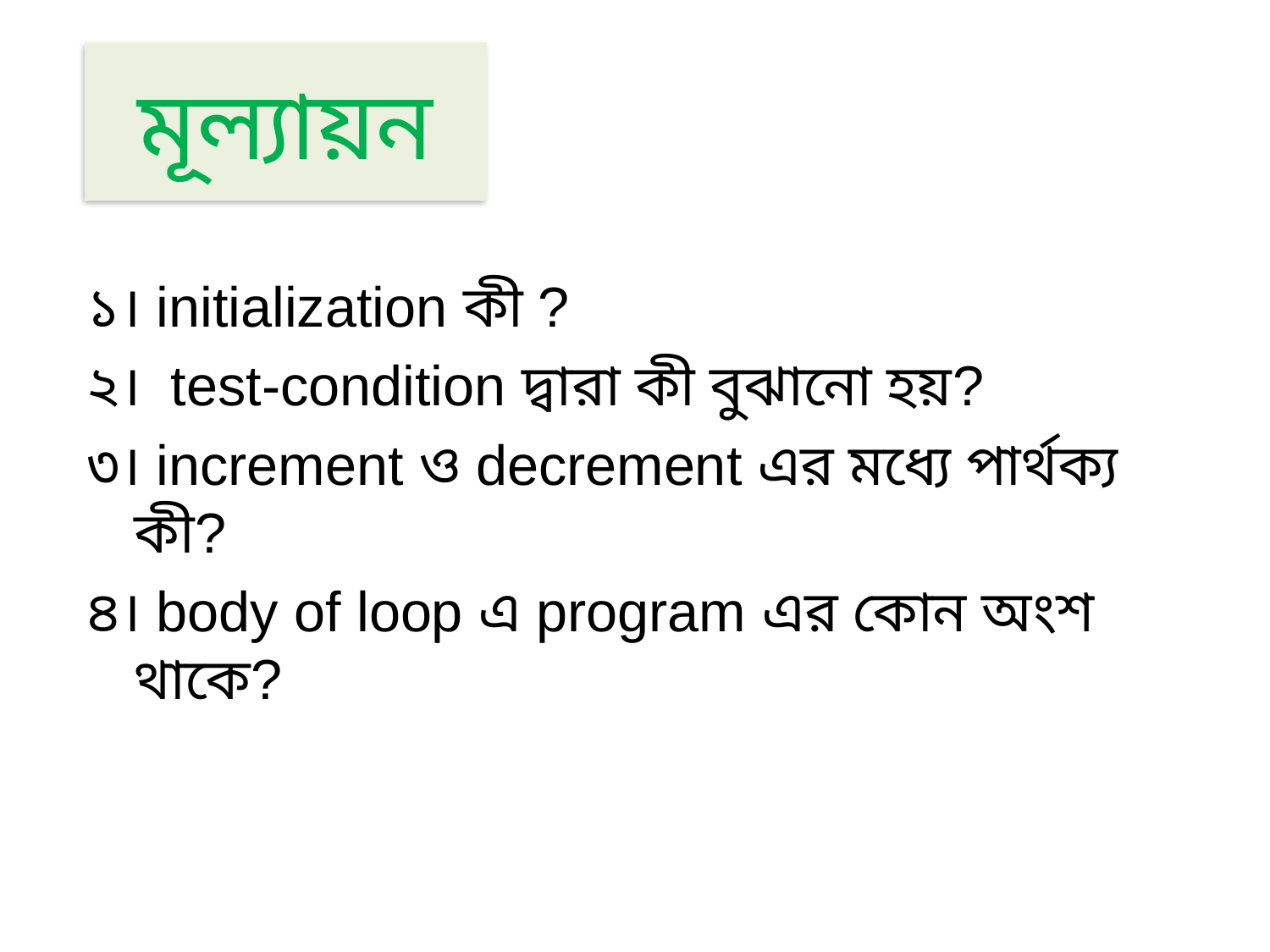

# মূল্যায়ন
১। initialization কী ?
২।  test-condition দ্বারা কী বুঝানো হয়?
৩। increment ও decrement এর মধ্যে পার্থক্য কী?
৪। body of loop এ program এর কোন অংশ থাকে?